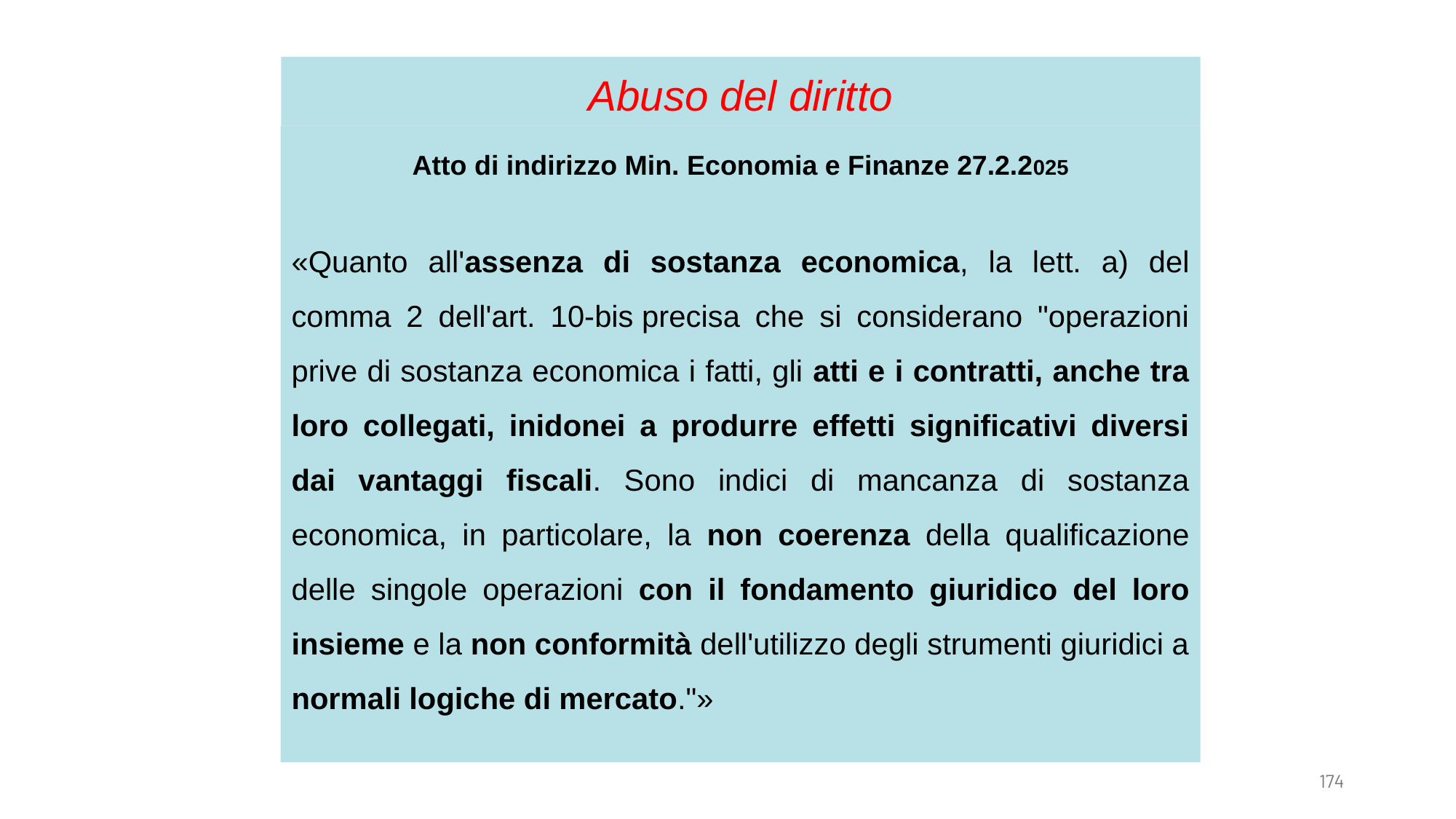

# Abuso del diritto
Atto di indirizzo Min. Economia e Finanze 27.2.2025

«Quanto all'assenza di sostanza economica, la lett. a) del comma 2 dell'art. 10-bis precisa che si considerano "operazioni prive di sostanza economica i fatti, gli atti e i contratti, anche tra loro collegati, inidonei a produrre effetti significativi diversi dai vantaggi fiscali. Sono indici di mancanza di sostanza economica, in particolare, la non coerenza della qualificazione delle singole operazioni con il fondamento giuridico del loro insieme e la non conformità dell'utilizzo degli strumenti giuridici a normali logiche di mercato."»

174